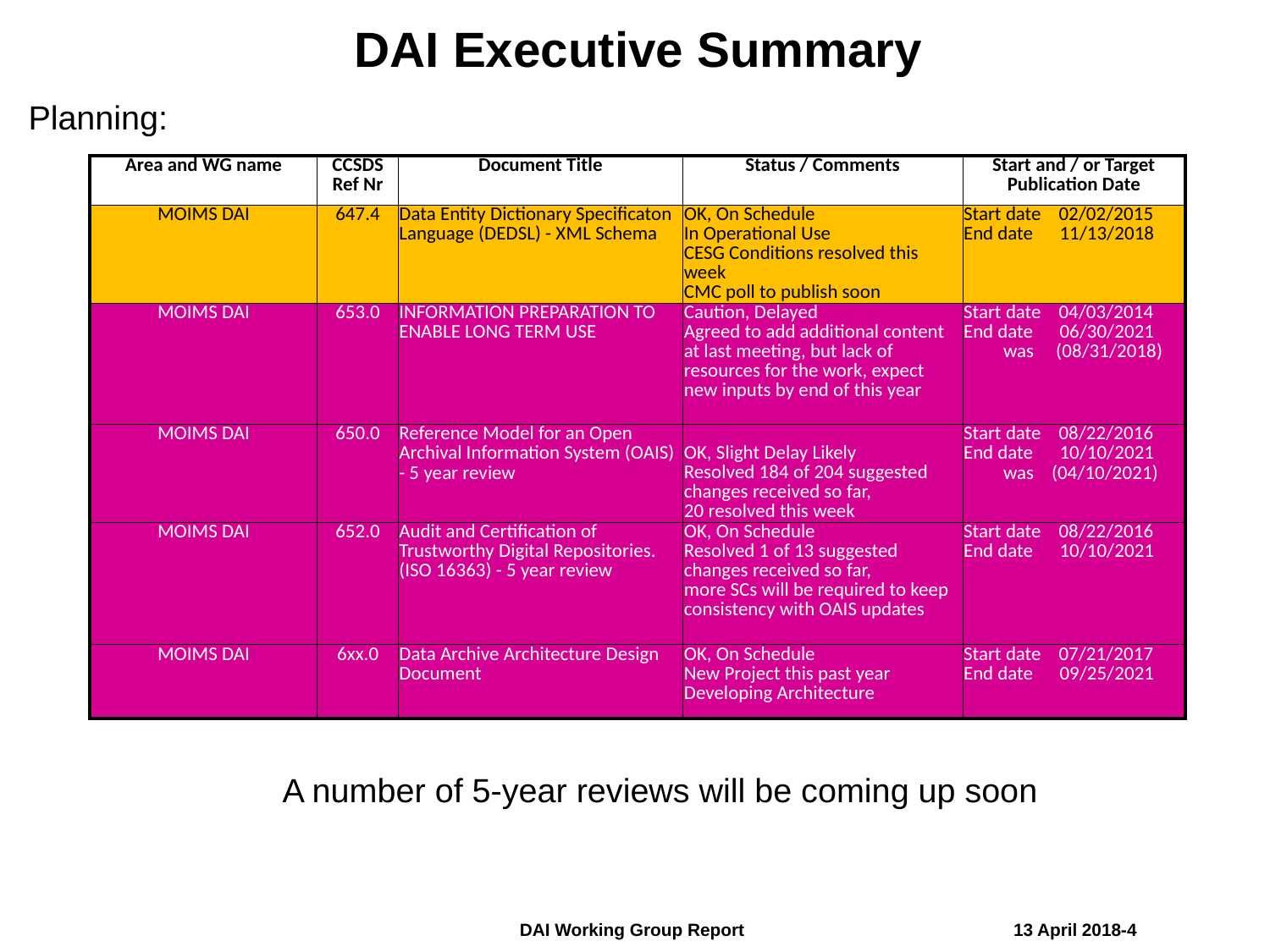

DAI Executive Summary
Planning:

		A number of 5-year reviews will be coming up soon

| Area and WG name | CCSDS Ref Nr | Document Title | Status / Comments | Start and / or Target Publication Date |
| --- | --- | --- | --- | --- |
| MOIMS DAI | 647.4 | Data Entity Dictionary Specificaton Language (DEDSL) - XML Schema | OK, On Schedule In Operational Use CESG Conditions resolved this week CMC poll to publish soon | Start date 02/02/2015 End date 11/13/2018 |
| MOIMS DAI | 653.0 | INFORMATION PREPARATION TO ENABLE LONG TERM USE | Caution, Delayed Agreed to add additional content at last meeting, but lack of resources for the work, expect new inputs by end of this year | Start date 04/03/2014 End date 06/30/2021 was (08/31/2018) |
| MOIMS DAI | 650.0 | Reference Model for an Open Archival Information System (OAIS) - 5 year review | OK, Slight Delay Likely Resolved 184 of 204 suggested changes received so far, 20 resolved this week | Start date 08/22/2016 End date 10/10/2021 was (04/10/2021) |
| MOIMS DAI | 652.0 | Audit and Certification of Trustworthy Digital Repositories. (ISO 16363) - 5 year review | OK, On Schedule Resolved 1 of 13 suggested changes received so far, more SCs will be required to keep consistency with OAIS updates | Start date 08/22/2016 End date 10/10/2021 |
| MOIMS DAI | 6xx.0 | Data Archive Architecture Design Document | OK, On Schedule New Project this past year Developing Architecture | Start date 07/21/2017 End date 09/25/2021 |